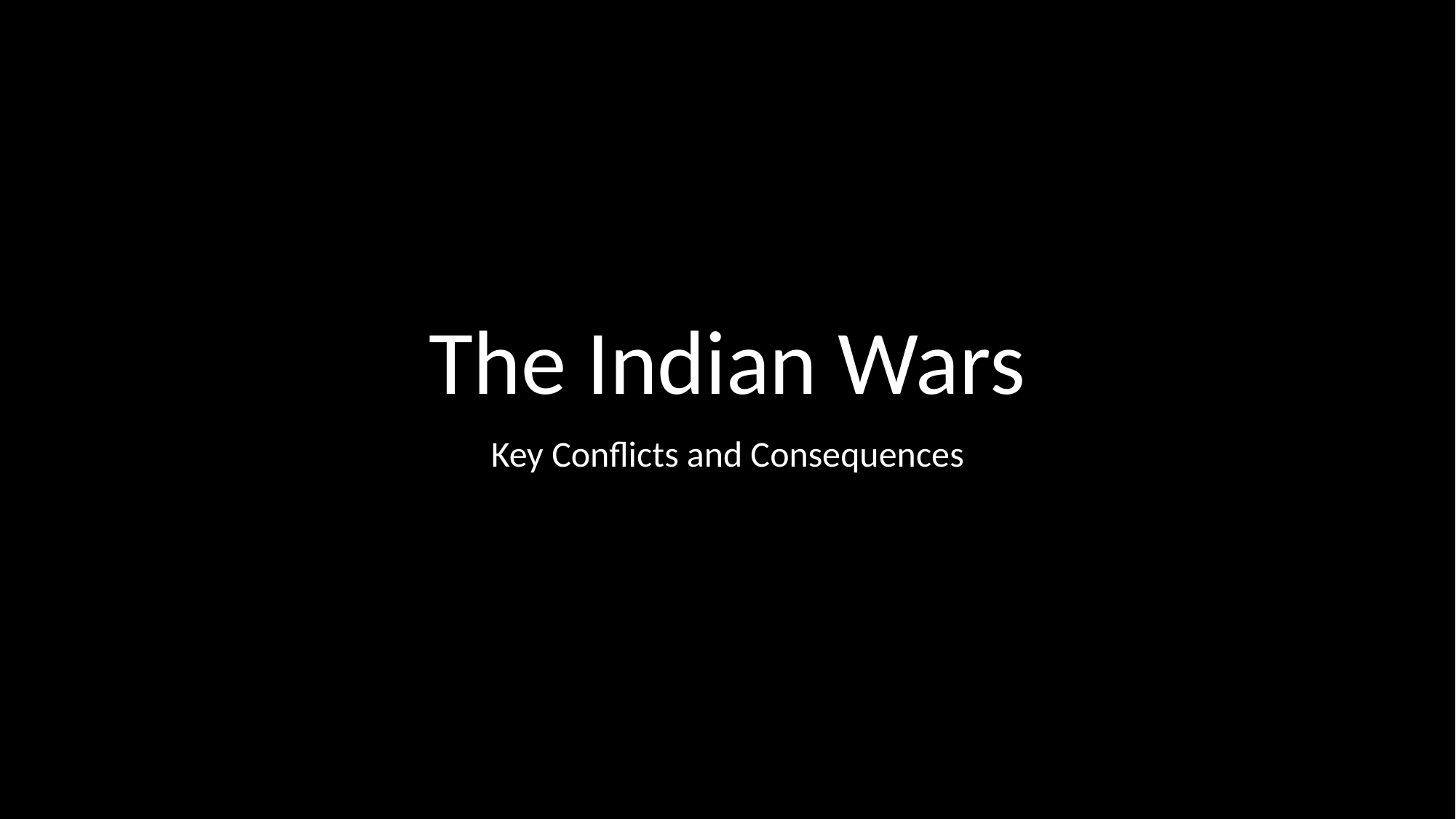

# The Indian Wars
Key Conflicts and Consequences